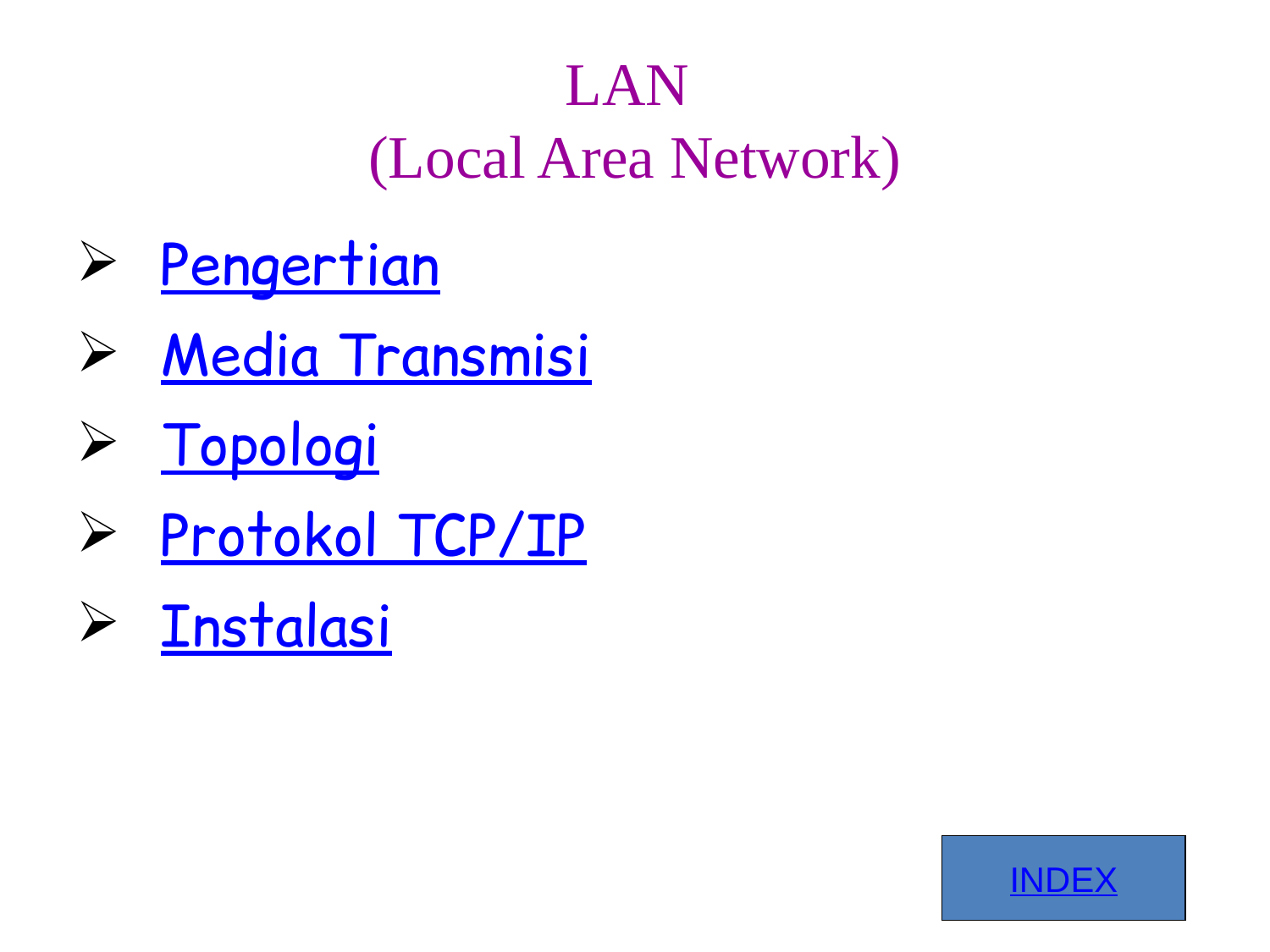

# LAN (Local Area Network)
Pengertian
Media Transmisi
Topologi
Protokol TCP/IP
Instalasi

INDEX